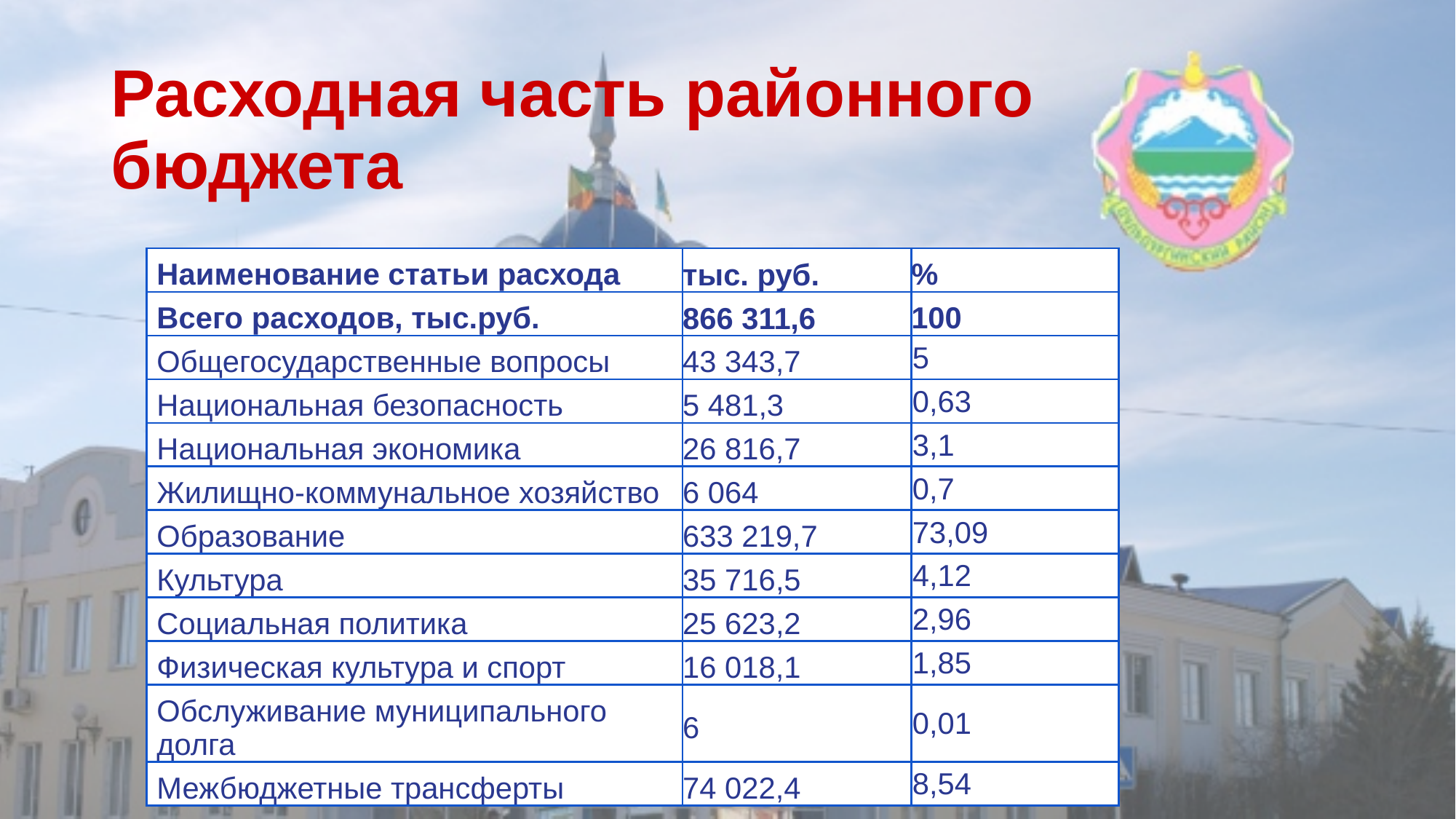

# Расходная часть районного бюджета
| Наименование статьи расхода | тыс. руб. | % |
| --- | --- | --- |
| Всего расходов, тыс.руб. | 866 311,6 | 100 |
| Общегосударственные вопросы | 43 343,7 | 5 |
| Национальная безопасность | 5 481,3 | 0,63 |
| Национальная экономика | 26 816,7 | 3,1 |
| Жилищно-коммунальное хозяйство | 6 064 | 0,7 |
| Образование | 633 219,7 | 73,09 |
| Культура | 35 716,5 | 4,12 |
| Социальная политика | 25 623,2 | 2,96 |
| Физическая культура и спорт | 16 018,1 | 1,85 |
| Обслуживание муниципального долга | 6 | 0,01 |
| Межбюджетные трансферты | 74 022,4 | 8,54 |